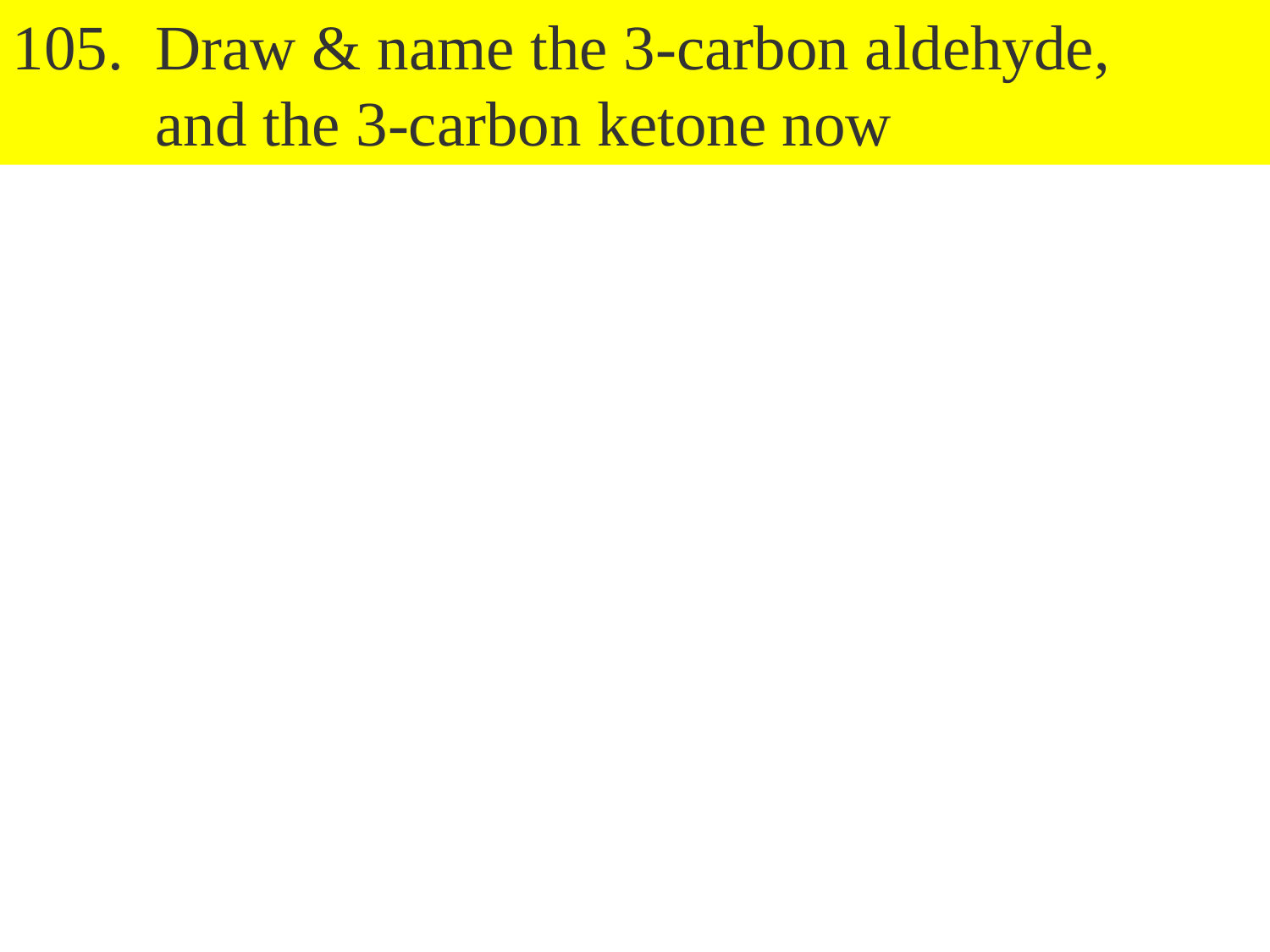

105.  Draw & name the 3-carbon aldehyde,
         and the 3-carbon ketone now